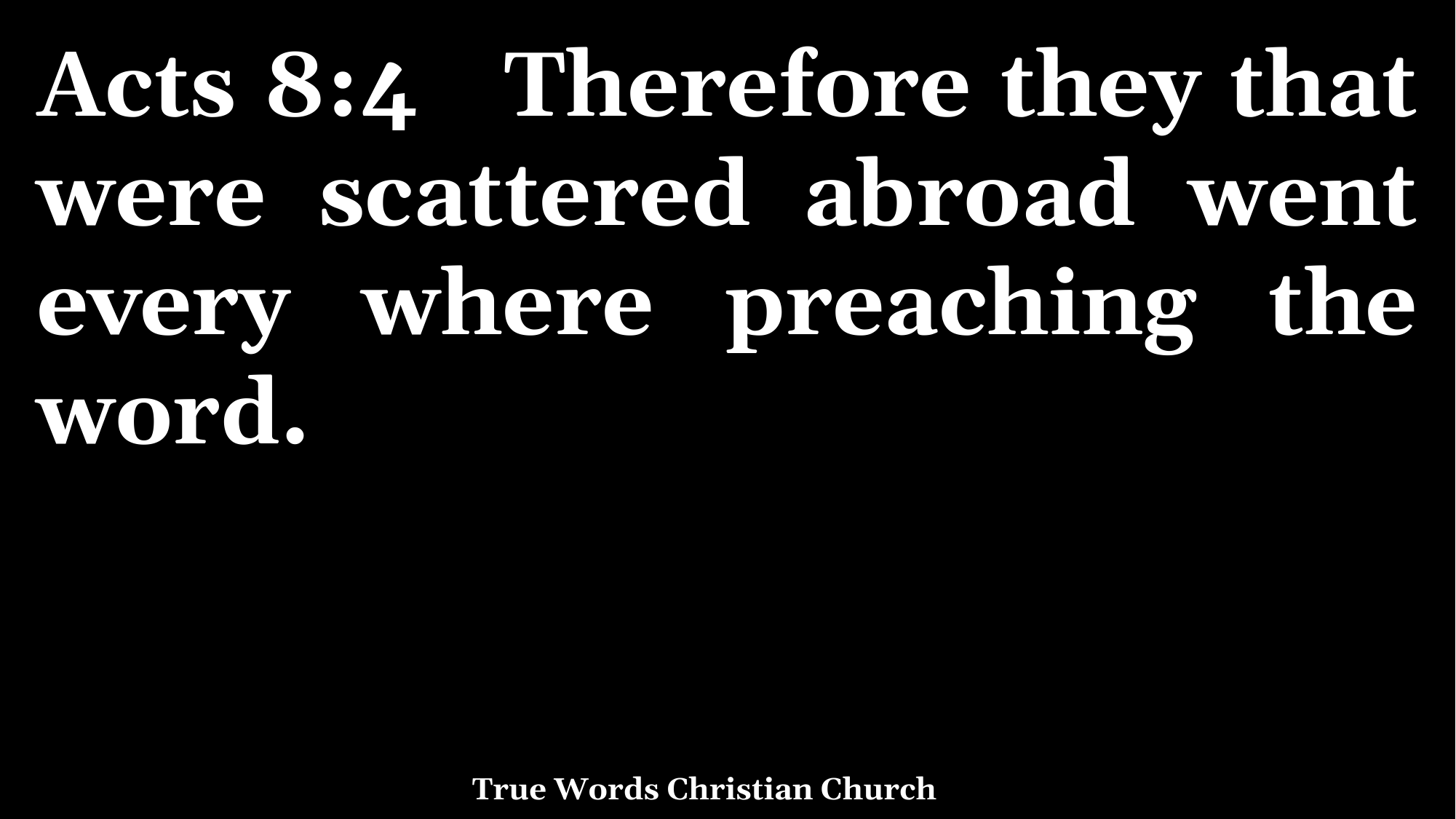

Acts 8:4   Therefore they that were scattered abroad went every where preaching the word.
True Words Christian Church